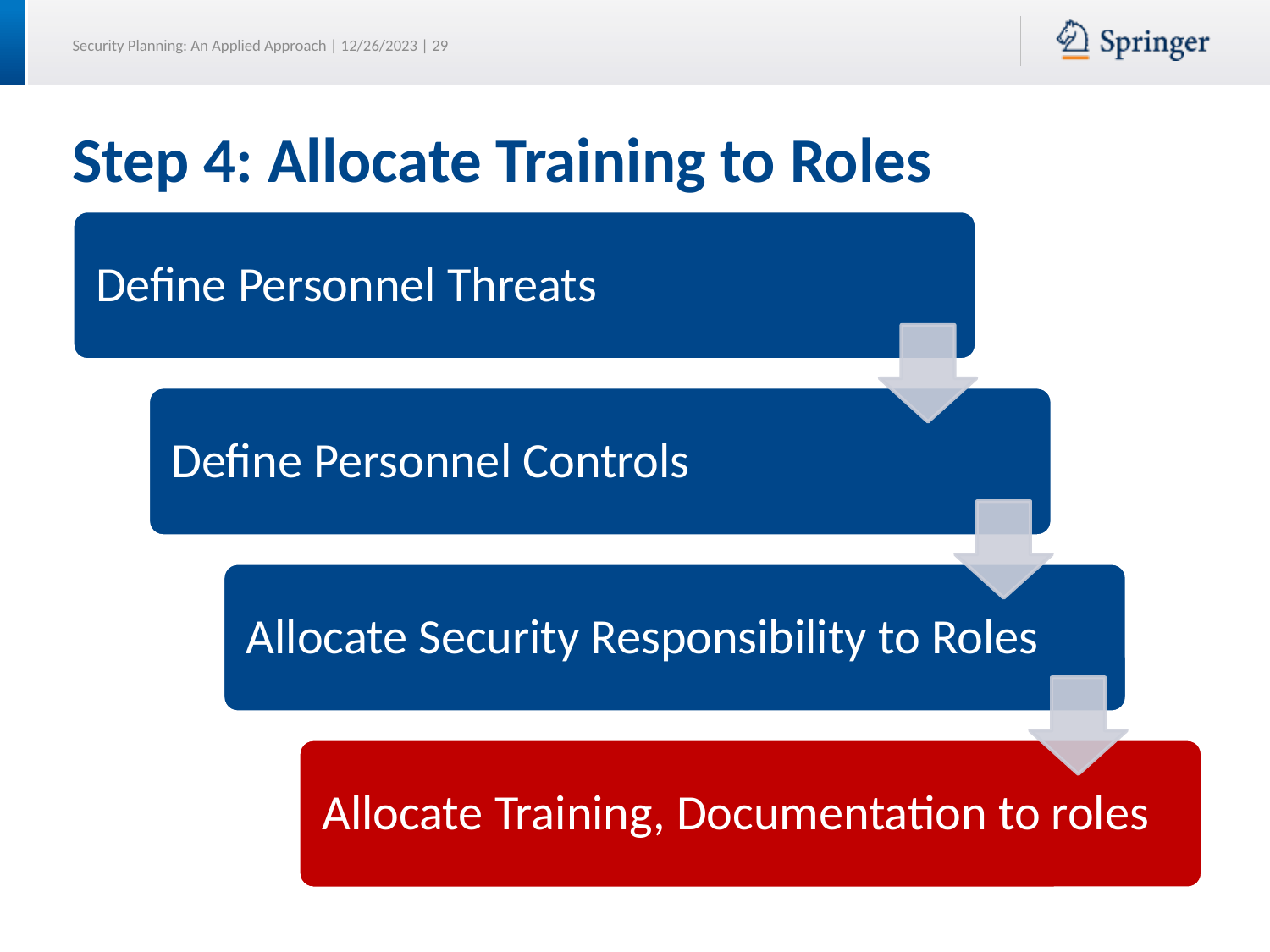

# Step 4: Allocate Training to Roles
Define Personnel Threats
Define Personnel Controls
Allocate Security Responsibility to Roles
Allocate Training, Documentation to roles